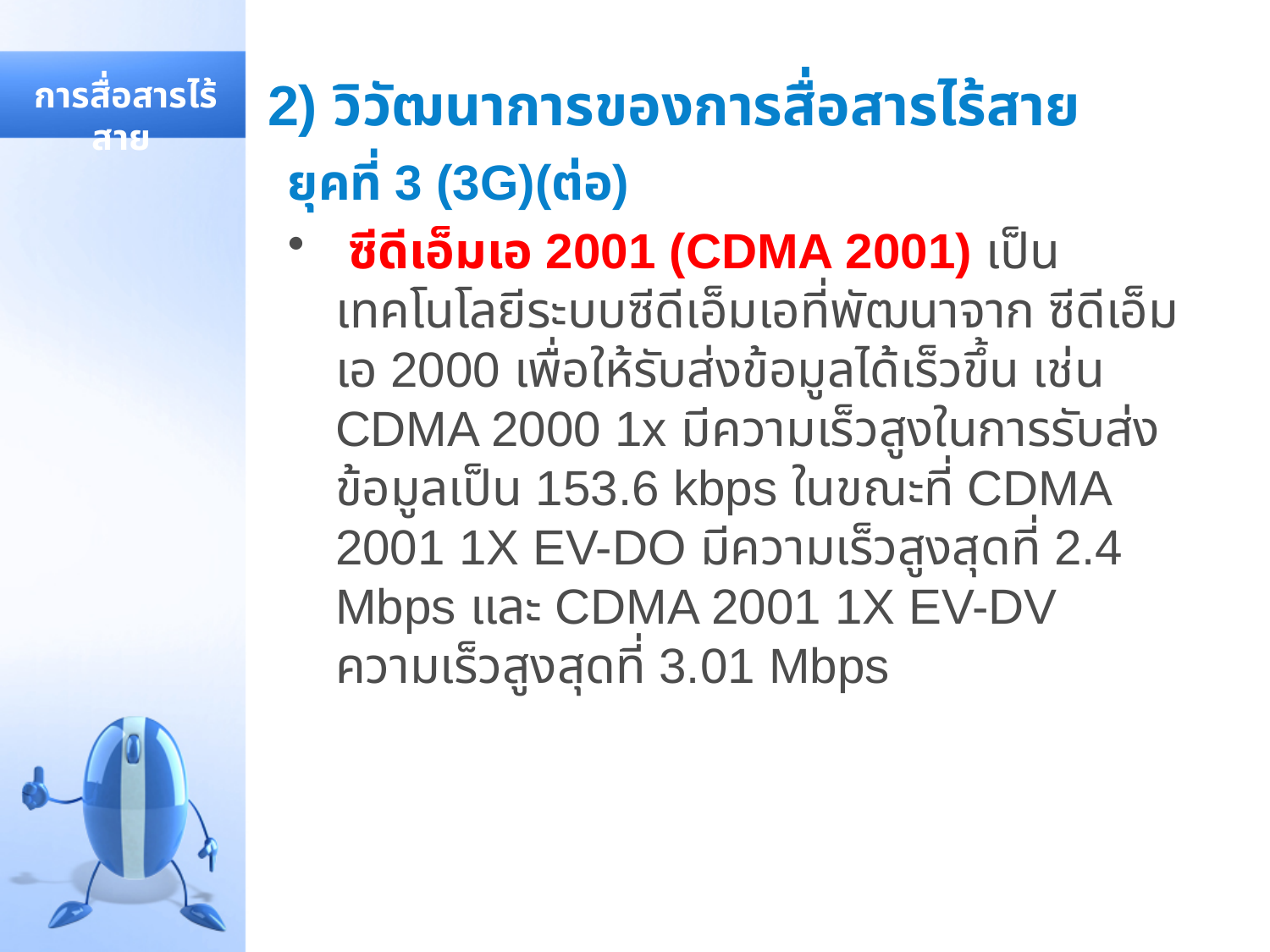

# 2) วิวัฒนาการของการสื่อสารไร้สาย
 การสื่อสารไร้สาย
ยุคที่ 3 (3G)(ต่อ)
 ซีดีเอ็มเอ 2001 (CDMA 2001) เป็นเทคโนโลยีระบบซีดีเอ็มเอที่พัฒนาจาก ซีดีเอ็มเอ 2000 เพื่อให้รับส่งข้อมูลได้เร็วขึ้น เช่น CDMA 2000 1x มีความเร็วสูงในการรับส่งข้อมูลเป็น 153.6 kbps ในขณะที่ CDMA 2001 1X EV-DO มีความเร็วสูงสุดที่ 2.4 Mbps และ CDMA 2001 1X EV-DV ความเร็วสูงสุดที่ 3.01 Mbps